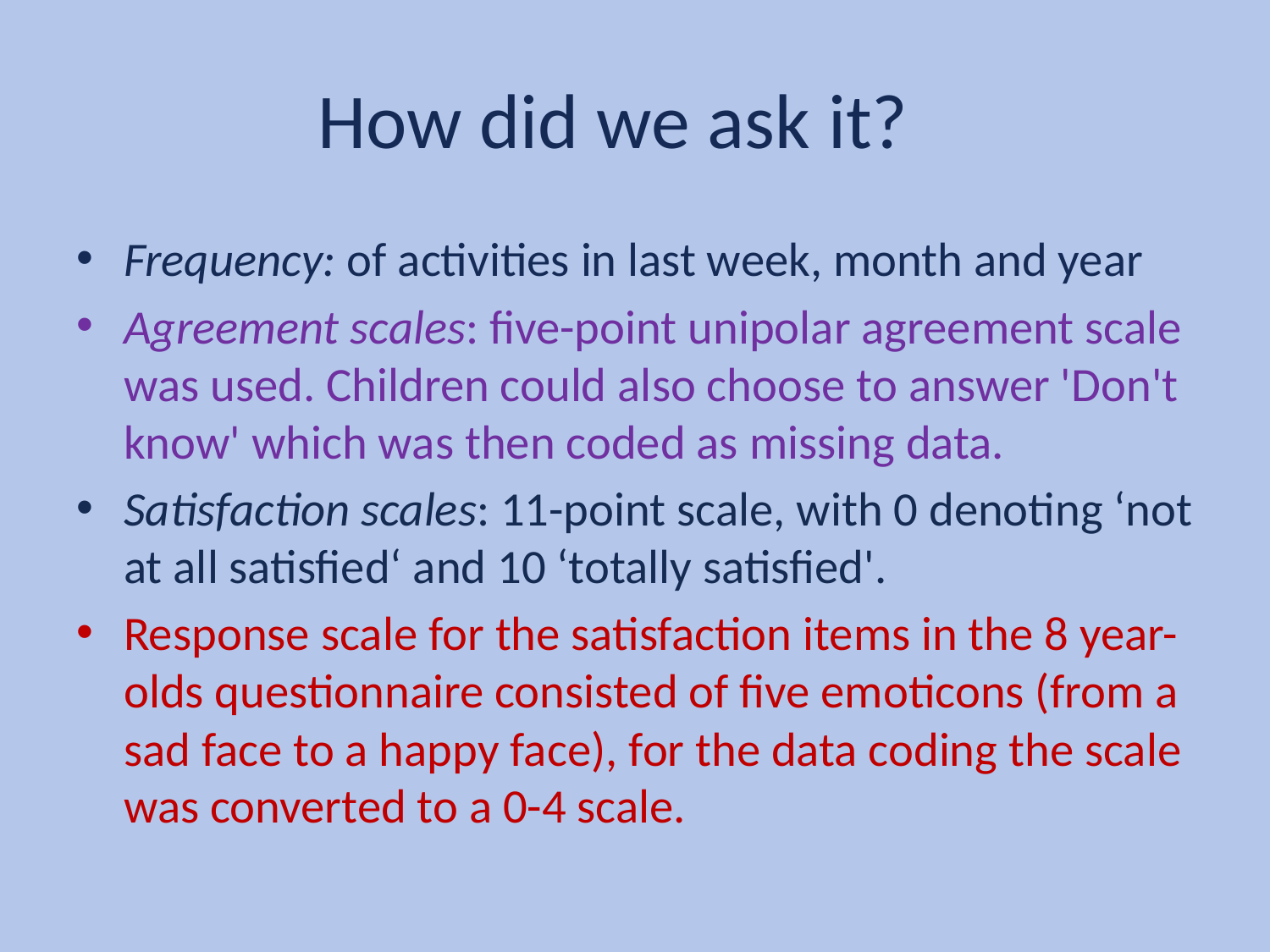

# How did we ask it?
Frequency: of activities in last week, month and year
Agreement scales: five-point unipolar agreement scale was used. Children could also choose to answer 'Don't know' which was then coded as missing data.
Satisfaction scales: 11-point scale, with 0 denoting ‘not at all satisfied‘ and 10 ‘totally satisfied'.
Response scale for the satisfaction items in the 8 year-olds questionnaire consisted of five emoticons (from a sad face to a happy face), for the data coding the scale was converted to a 0-4 scale.